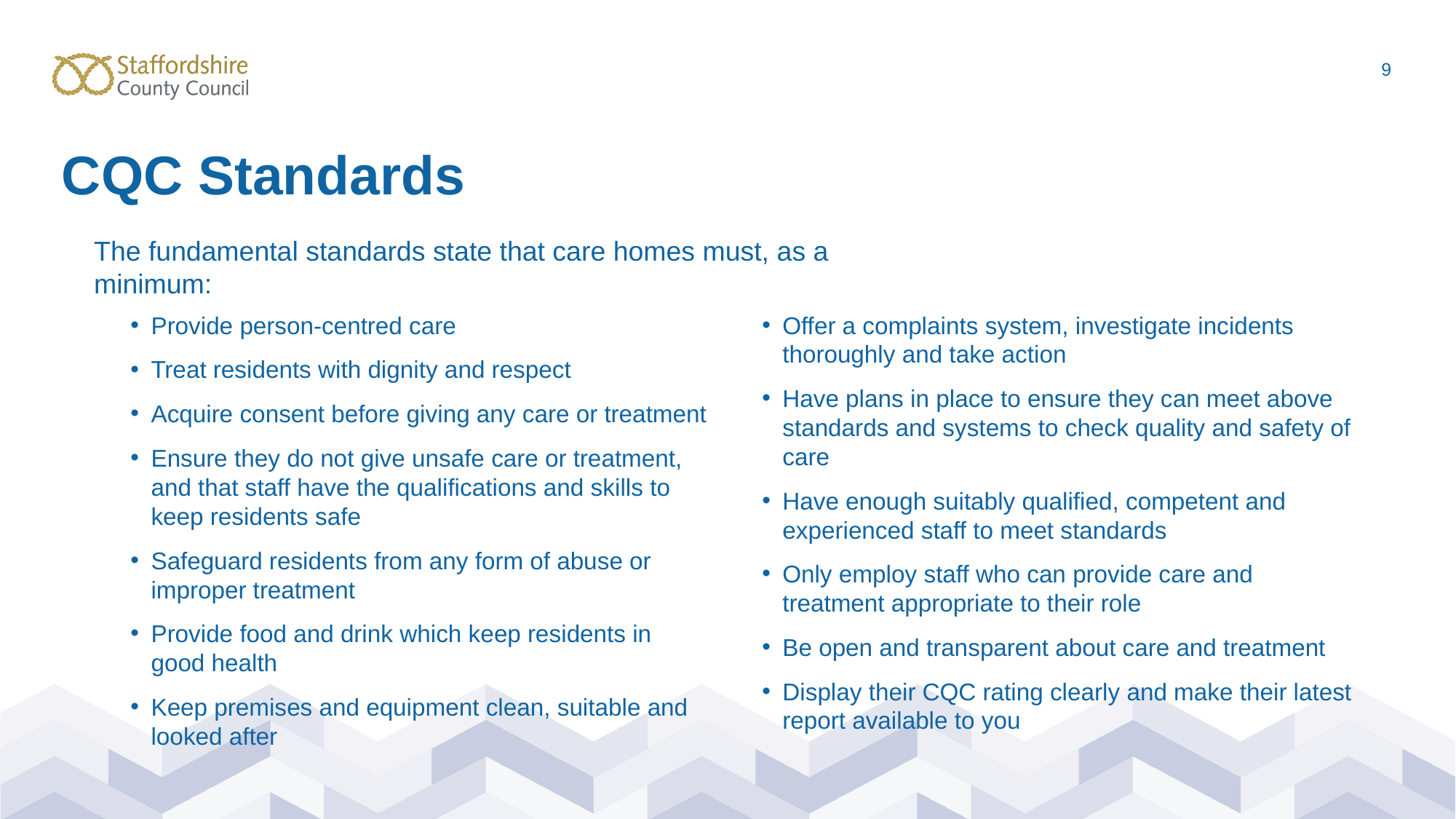

9
# CQC Standards

The fundamental standards state that care homes must, as a minimum:
Provide person-centred care
Treat residents with dignity and respect
Acquire consent before giving any care or treatment
Ensure they do not give unsafe care or treatment, and that staff have the qualifications and skills to keep residents safe
Safeguard residents from any form of abuse or improper treatment
Provide food and drink which keep residents in good health
Keep premises and equipment clean, suitable and looked after

Offer a complaints system, investigate incidents thoroughly and take action
Have plans in place to ensure they can meet above standards and systems to check quality and safety of care
Have enough suitably qualified, competent and experienced staff to meet standards
Only employ staff who can provide care and treatment appropriate to their role
Be open and transparent about care and treatment
Display their CQC rating clearly and make their latest report available to you